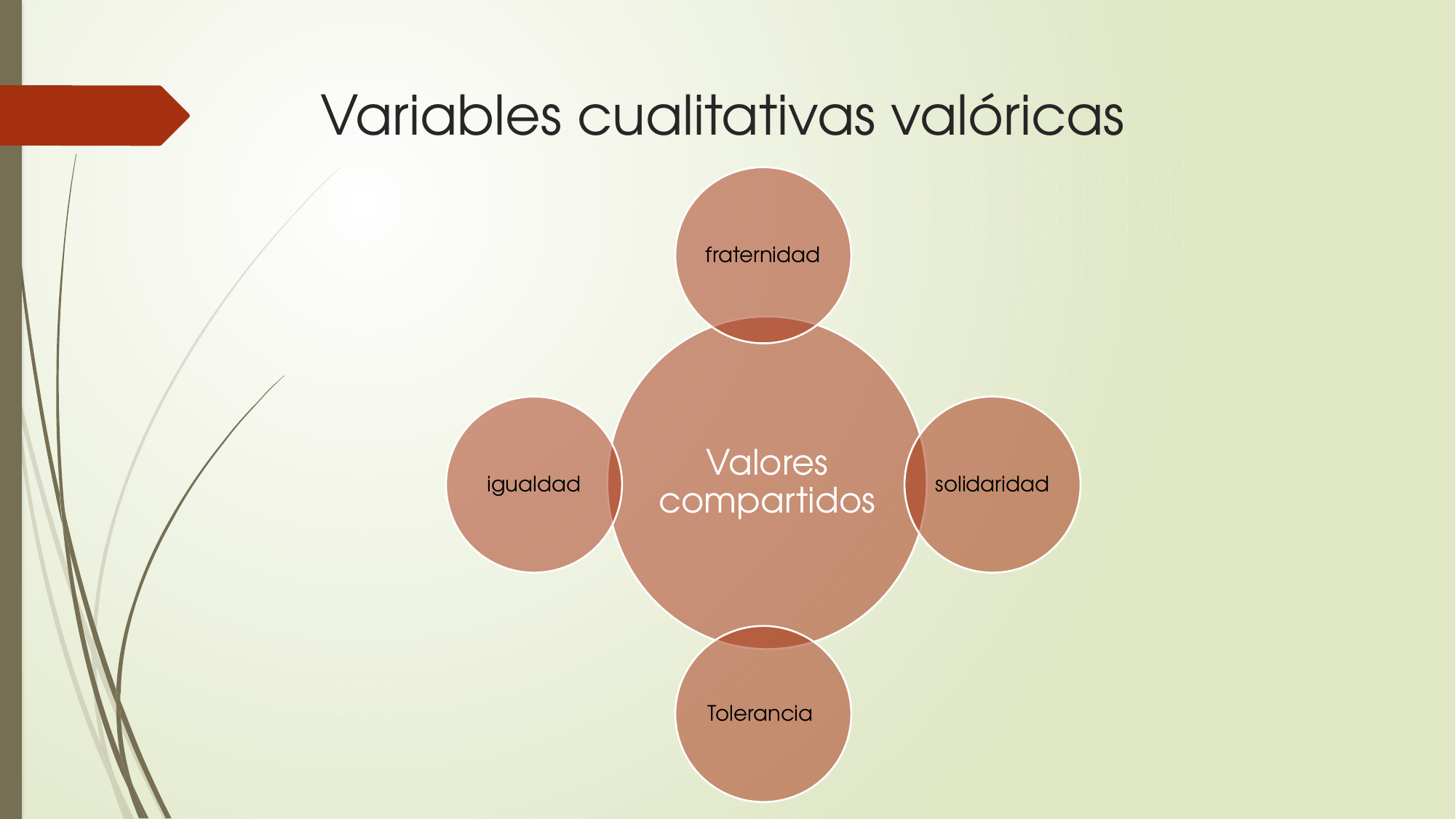

# Variables cualitativas valóricas
Valores compartidos
fraternidad
solidaridad
Tolerancia
igualdad